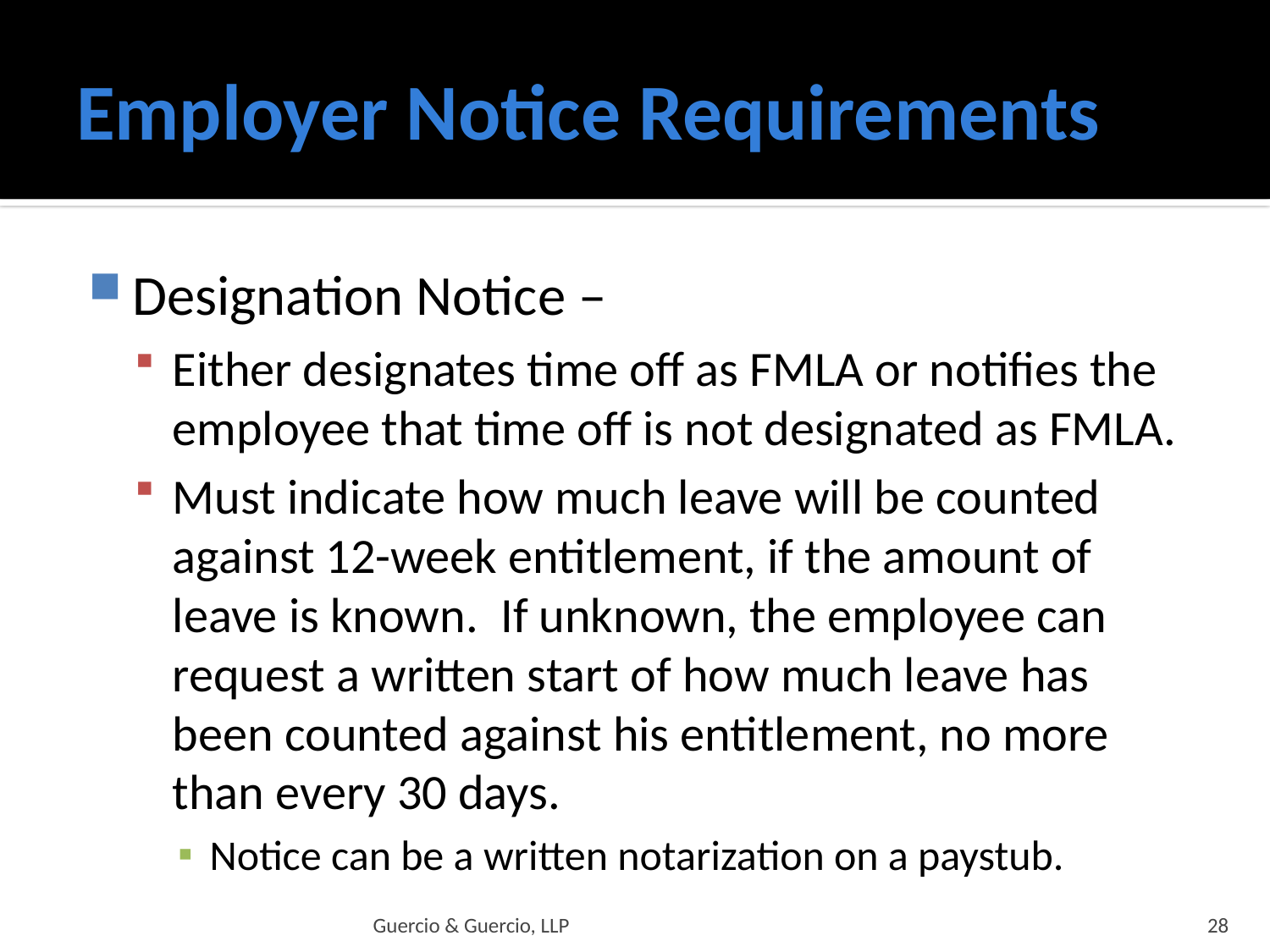

# Employer Notice Requirements
Designation Notice –
Either designates time off as FMLA or notifies the employee that time off is not designated as FMLA.
Must indicate how much leave will be counted against 12-week entitlement, if the amount of leave is known.  If unknown, the employee can request a written start of how much leave has been counted against his entitlement, no more than every 30 days.
Notice can be a written notarization on a paystub.
Guercio & Guercio, LLP
28